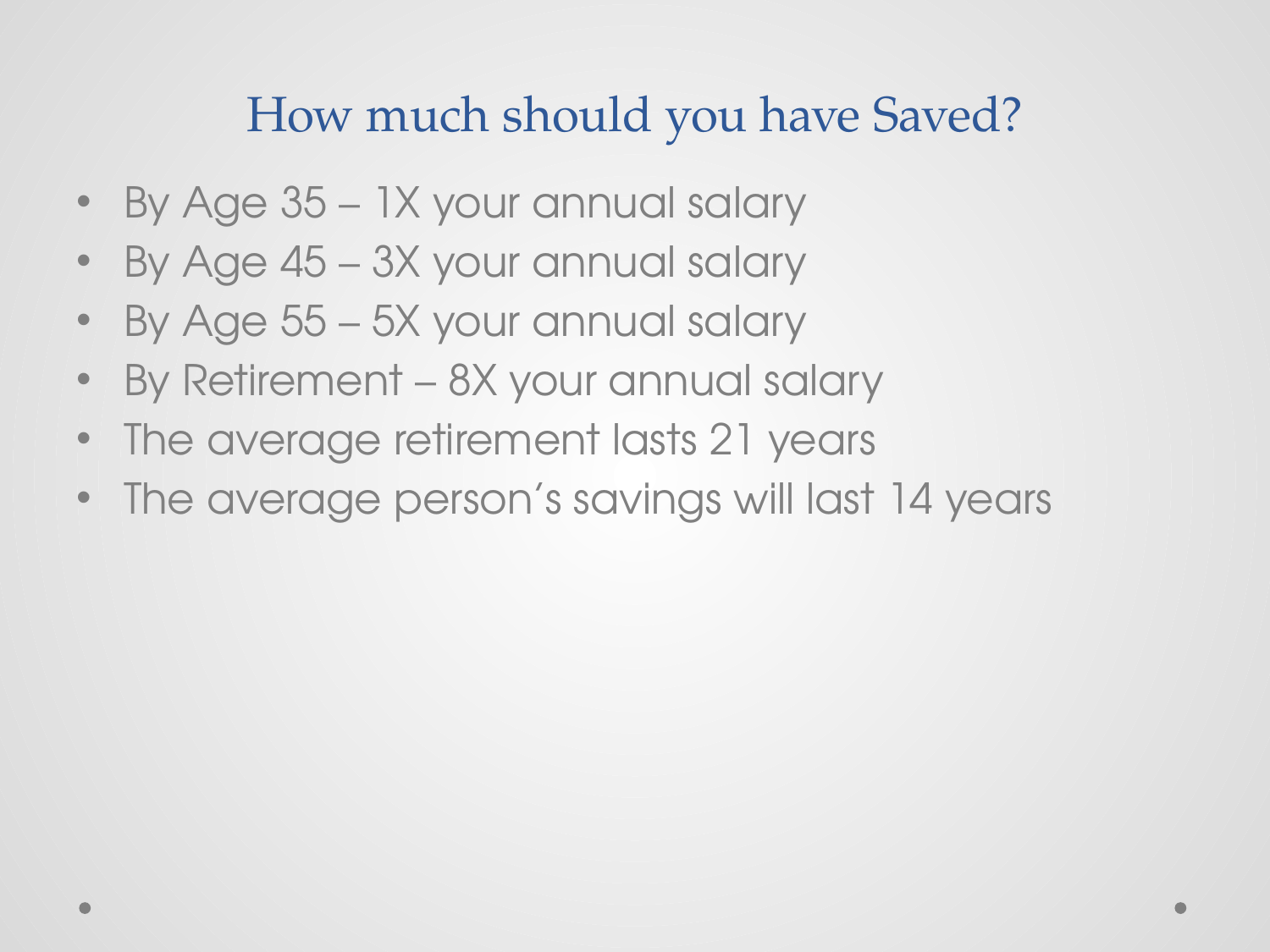

# How much should you have Saved?
By Age 35 – 1X your annual salary
By Age 45 – 3X your annual salary
By Age 55 – 5X your annual salary
By Retirement – 8X your annual salary
The average retirement lasts 21 years
The average person’s savings will last 14 years